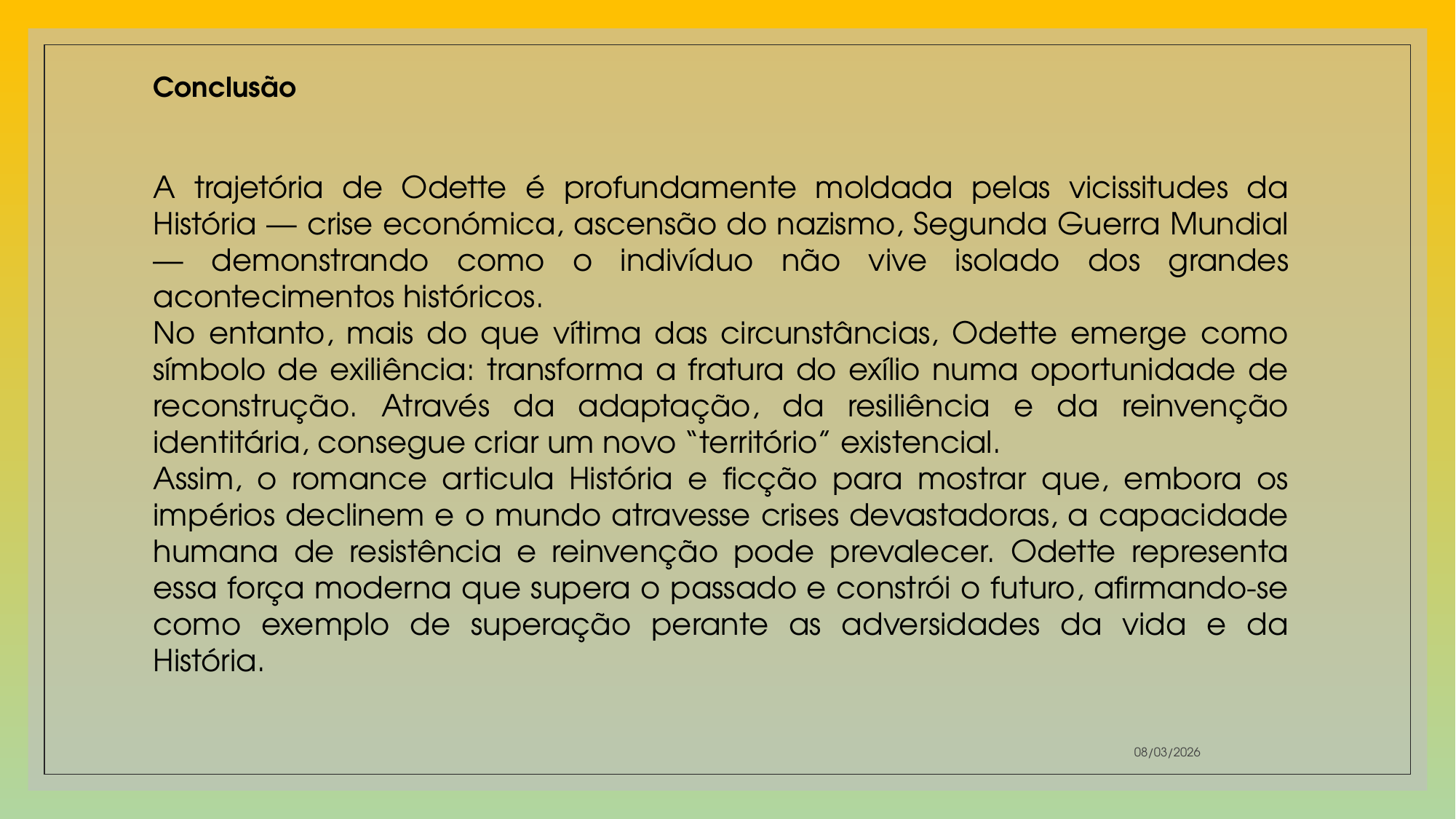

Conclusão

A trajetória de Odette é profundamente moldada pelas vicissitudes da História — crise económica, ascensão do nazismo, Segunda Guerra Mundial — demonstrando como o indivíduo não vive isolado dos grandes acontecimentos históricos.
No entanto, mais do que vítima das circunstâncias, Odette emerge como símbolo de exiliência: transforma a fratura do exílio numa oportunidade de reconstrução. Através da adaptação, da resiliência e da reinvenção identitária, consegue criar um novo “território” existencial.
Assim, o romance articula História e ficção para mostrar que, embora os impérios declinem e o mundo atravesse crises devastadoras, a capacidade humana de resistência e reinvenção pode prevalecer. Odette representa essa força moderna que supera o passado e constrói o futuro, afirmando-se como exemplo de superação perante as adversidades da vida e da História.
08/03/2026